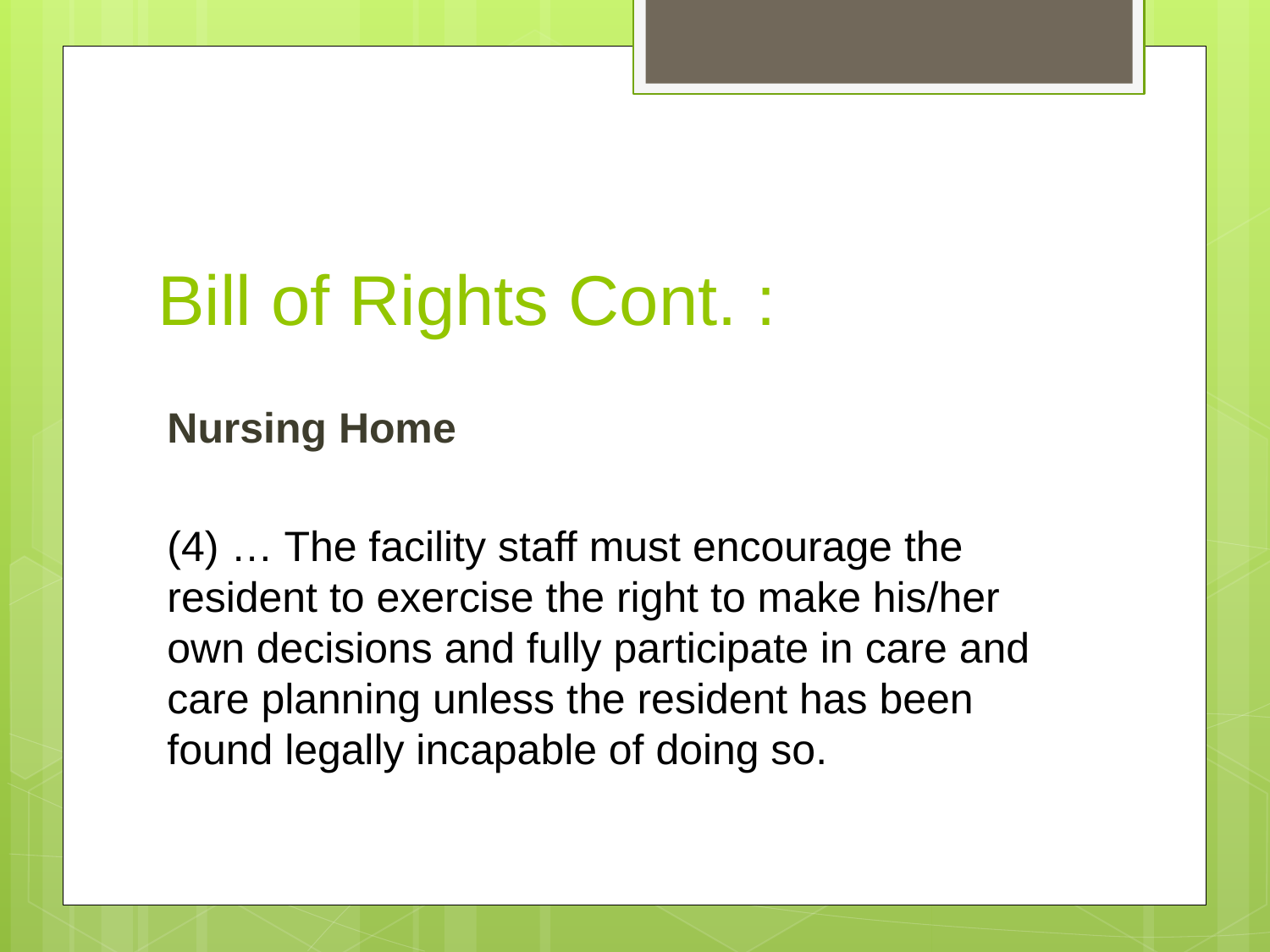

# Bill of Rights Cont. :
Nursing Home

(4) … The facility staff must encourage the resident to exercise the right to make his/her own decisions and fully participate in care and care planning unless the resident has been found legally incapable of doing so.